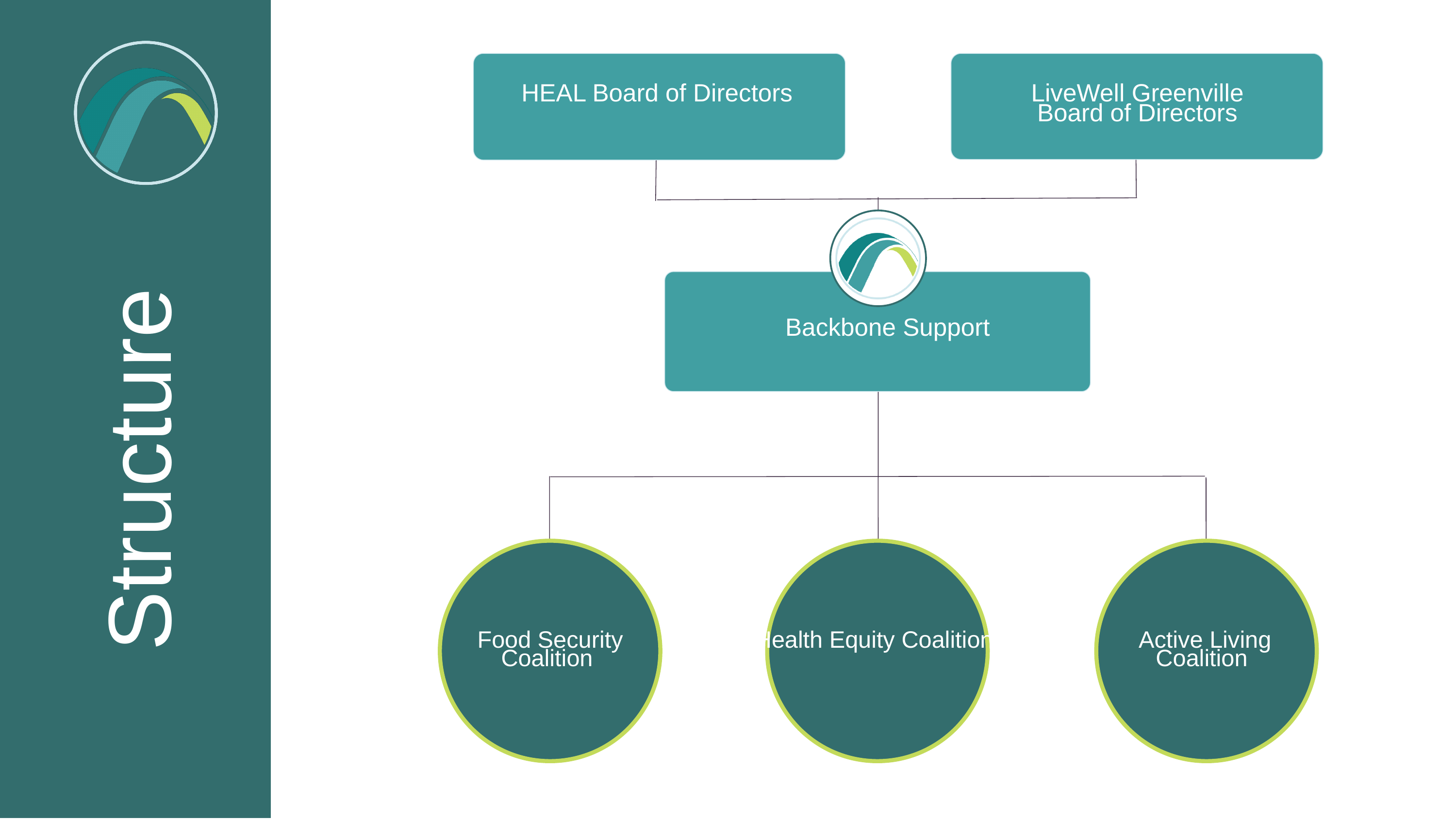

HEAL Board of Directors
LiveWell Greenville Board of Directors

Structure
Backbone Support

Food Security Coalition
Health Equity Coalition
Active Living Coalition
Customer Service Lead